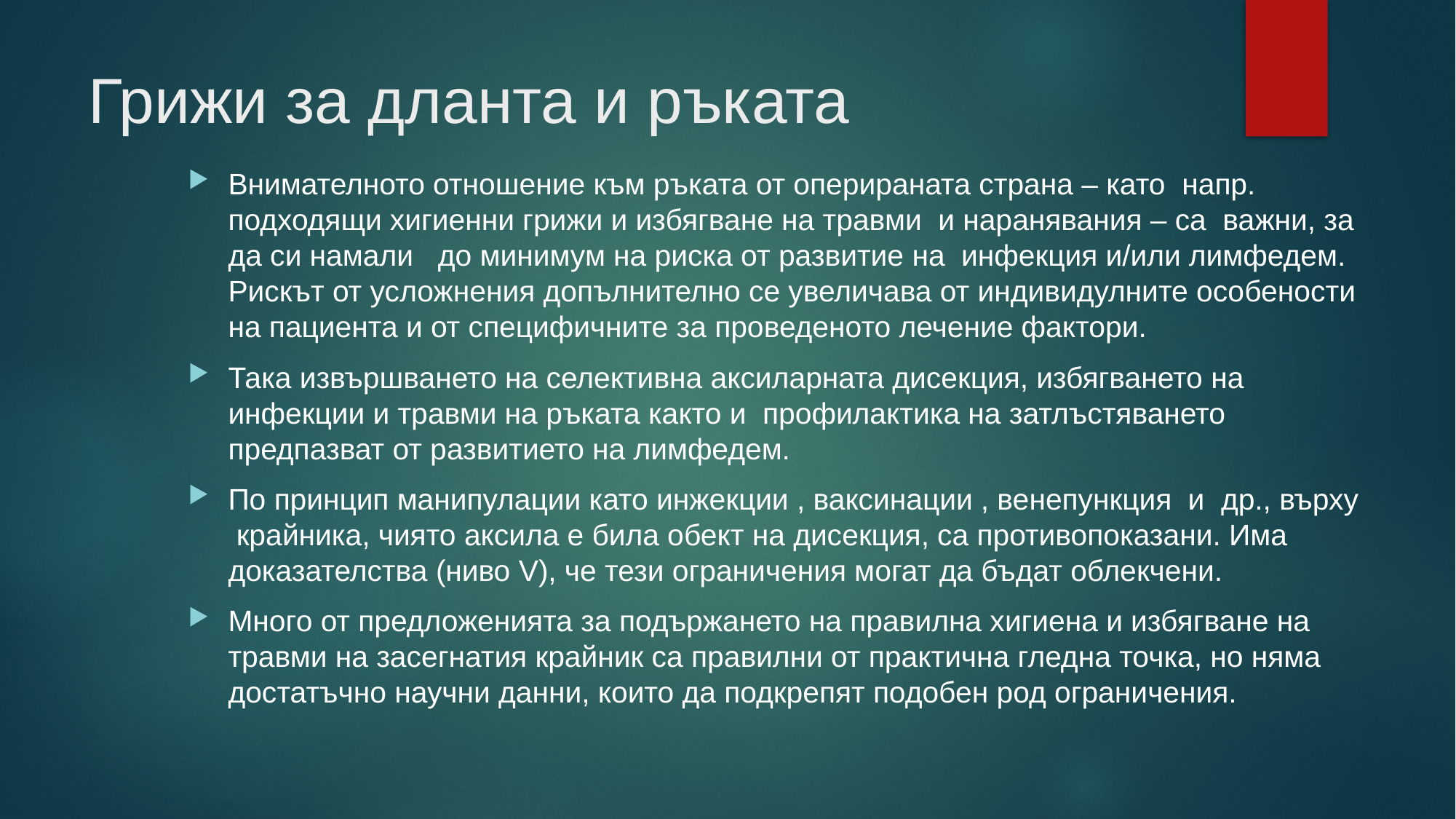

# Грижи за дланта и ръката
Внимателното отношение към ръката от оперираната страна – като  напр. подходящи хигиенни грижи и избягване на травми  и наранявания – са  важни, за да си намали   до минимум на риска от развитие на  инфекция и/или лимфедем. Рискът от усложнения допълнително се увеличава от индивидулните особености на пациента и от специфичните за проведеното лечение фактори.
Така извършването на селективна аксиларната дисекция, избягването на инфекции и травми на ръката както и  профилактика на затлъстяването предпазват от развитието на лимфедем.
По принцип манипулации като инжекции , ваксинации , венепункция  и  др., върху  крайника, чиято аксила е била обект на дисекция, са противопоказани. Има доказателства (ниво V), че тези ограничения могат да бъдат облекчени.
Много от предложенията за подържането на правилна хигиена и избягване на травми на засегнатия крайник са правилни от практична гледна точка, но няма достатъчно научни данни, които да подкрепят подобен род ограничения.